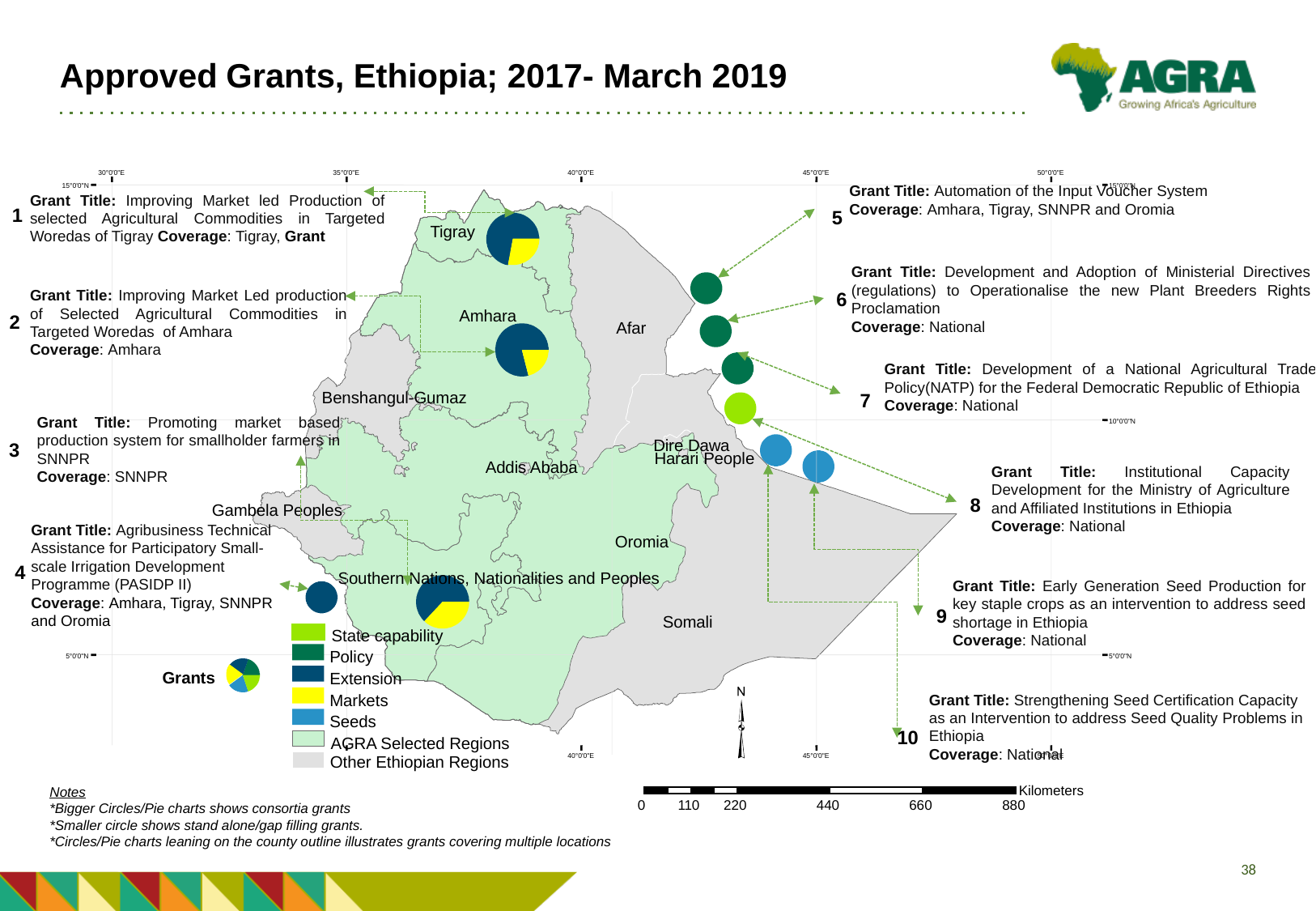

# Approved Grants, Ethiopia; 2017- March 2019

30°0'0"E
35°0'0"E
40°0'0"E
45°0'0"E
50°0'0"E

15°0'0"N
15°0'0"N

Tigray

Amhara

Afar

Benshangul-Gumaz

10°0'0"N

Dire Dawa

Harari People

Addis Ababa

Gambela Peoples
Oromia

Southern Nations, Nationalities and Peoples

Somali

Policy
5°0'0"N
5°0'0"N

Grants
Extension

Markets

Seeds

AGRA Selected Regions

Other Ethiopian Regions
40°0'0"E
45°0'0"E
50°0'0"E

Kilometers

0
110
220
440
660
880
Grant Title: Automation of the Input Voucher System
Coverage: Amhara, Tigray, SNNPR and Oromia
Grant Title: Improving Market led Production of selected Agricultural Commodities in Targeted Woredas of Tigray Coverage: Tigray, Grant
Grant Title: Development and Adoption of Ministerial Directives (regulations) to Operationalise the new Plant Breeders Rights Proclamation
Coverage: National
Grant Title: Improving Market Led production of Selected Agricultural Commodities in Targeted Woredas  of Amhara
Coverage: Amhara
Grant Title: Development of a National Agricultural Trade Policy(NATP) for the Federal Democratic Republic of Ethiopia
Coverage: National
Grant Title: Promoting market based production system for smallholder farmers in SNNPR
Coverage: SNNPR
Grant Title: Institutional Capacity Development for the Ministry of Agriculture and Affiliated Institutions in Ethiopia
Coverage: National
Grant Title: Agribusiness Technical Assistance for Participatory Small-scale Irrigation Development Programme (PASIDP II)
Coverage: Amhara, Tigray, SNNPR and Oromia
Grant Title: Early Generation Seed Production for key staple crops as an intervention to address seed shortage in Ethiopia
Coverage: National

State capability

1
5
6
2
7
3
8
4
9
Grant Title: Strengthening Seed Certification Capacity as an Intervention to address Seed Quality Problems in Ethiopia
Coverage: National

10
Notes
*Bigger Circles/Pie charts shows consortia grants
*Smaller circle shows stand alone/gap filling grants.
*Circles/Pie charts leaning on the county outline illustrates grants covering multiple locations